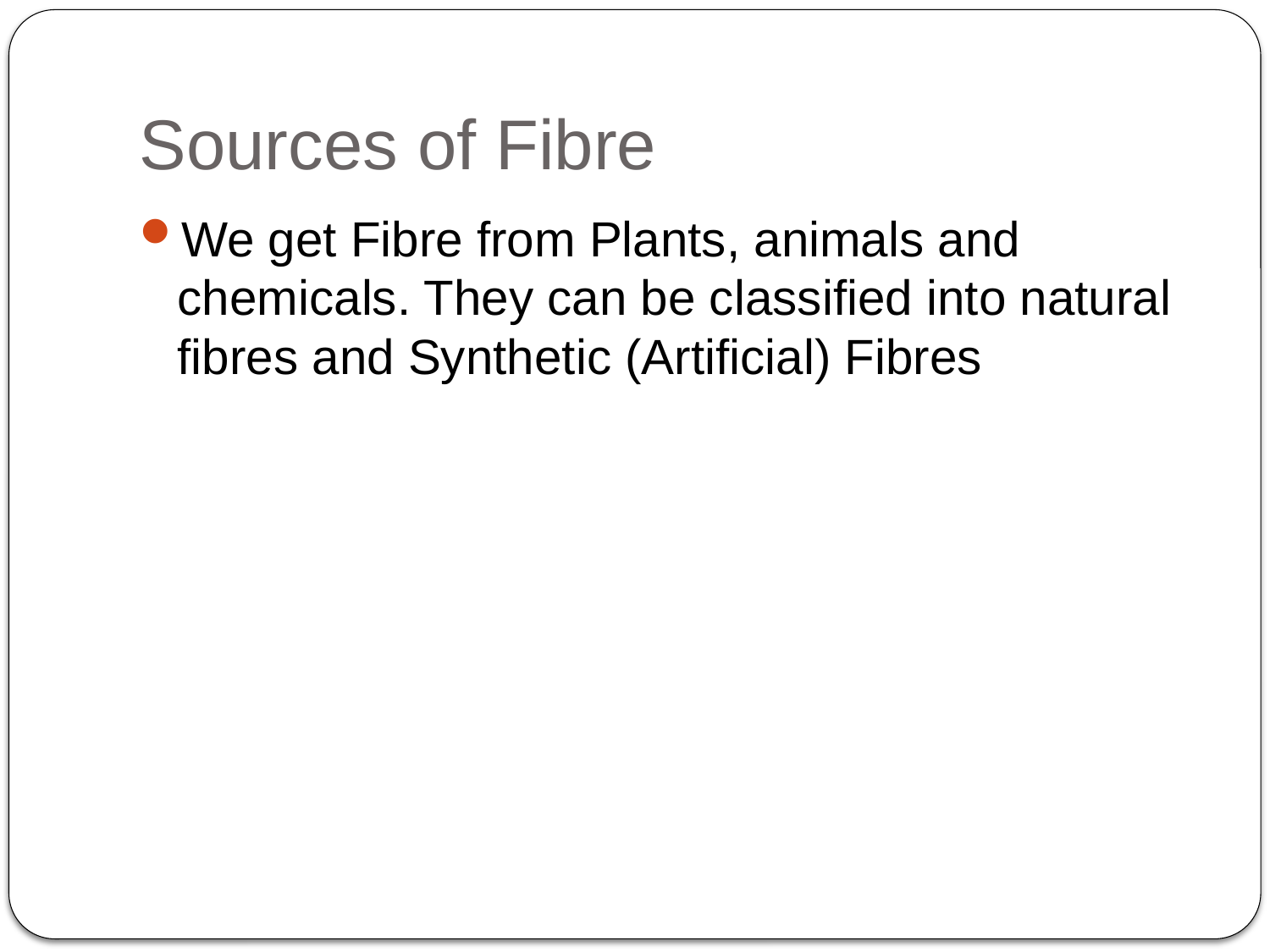

# Sources of Fibre
We get Fibre from Plants, animals and chemicals. They can be classified into natural fibres and Synthetic (Artificial) Fibres